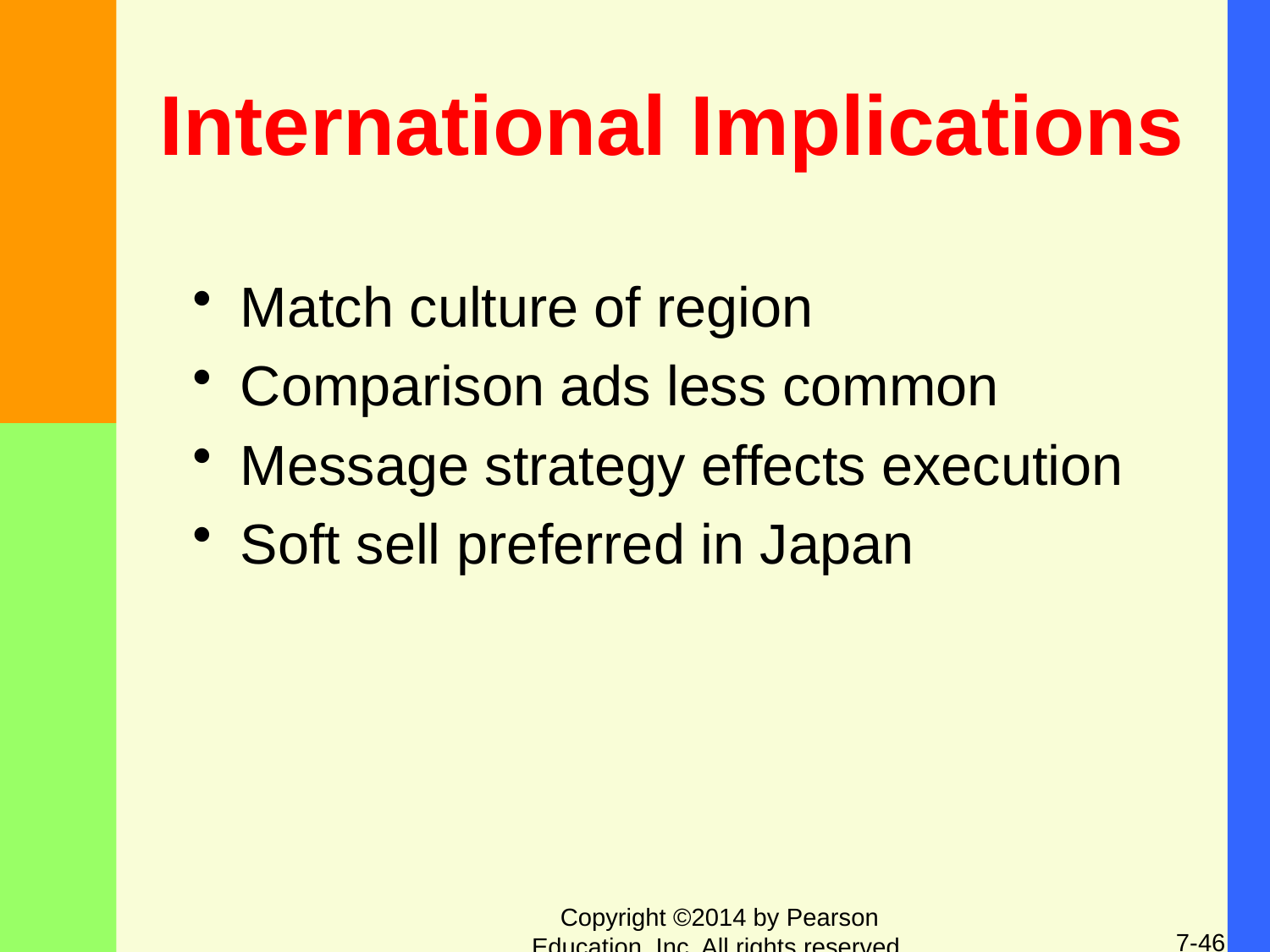

# International Implications
Match culture of region
Comparison ads less common
Message strategy effects execution
Soft sell preferred in Japan

Copyright ©2014 by Pearson Education, Inc. All rights reserved.
7-46